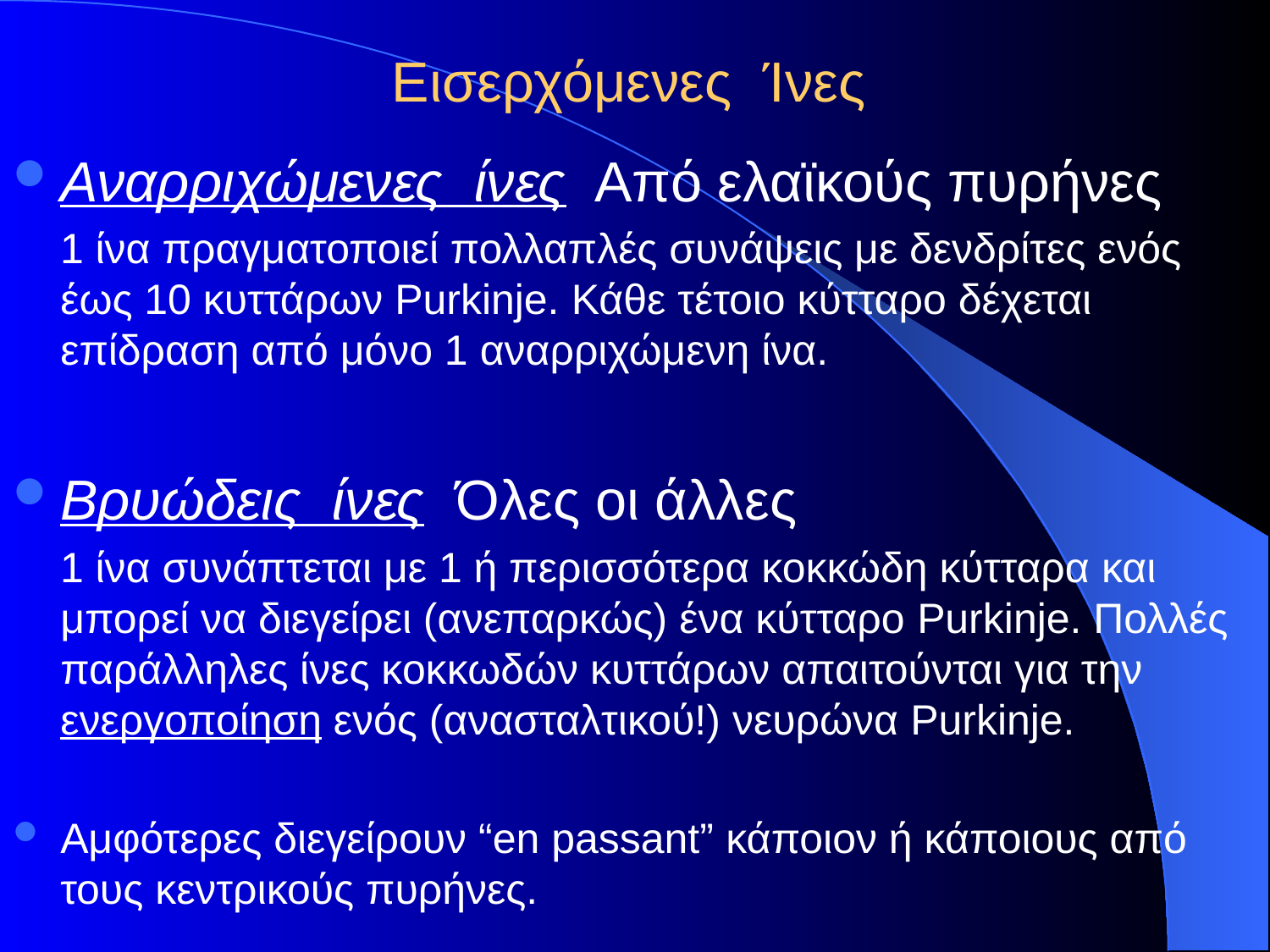

# Εισερχόμενες  Ίνες
Αναρριχώμενες  ίνες  Από ελαϊκούς πυρήνες
    1 ίνα πραγματοποιεί πολλαπλές συνάψεις με δενδρίτες ενός έως 10 κυττάρων Purkinje. Κάθε τέτοιο κύτταρο δέχεται επίδραση από μόνο 1 αναρριχώμενη ίνα.

Βρυώδεις  ίνες  Όλες οι άλλες
    1 ίνα συνάπτεται με 1 ή περισσότερα κοκκώδη κύτταρα και μπορεί να διεγείρει (ανεπαρκώς) ένα κύτταρο Purkinje. Πολλές παράλληλες ίνες κοκκωδών κυττάρων απαιτούνται για την ενεργοποίηση ενός (ανασταλτικού!) νευρώνα Purkinje.

Αμφότερες διεγείρουν “en passant” κάποιον ή κάποιους από τους κεντρικούς πυρήνες.